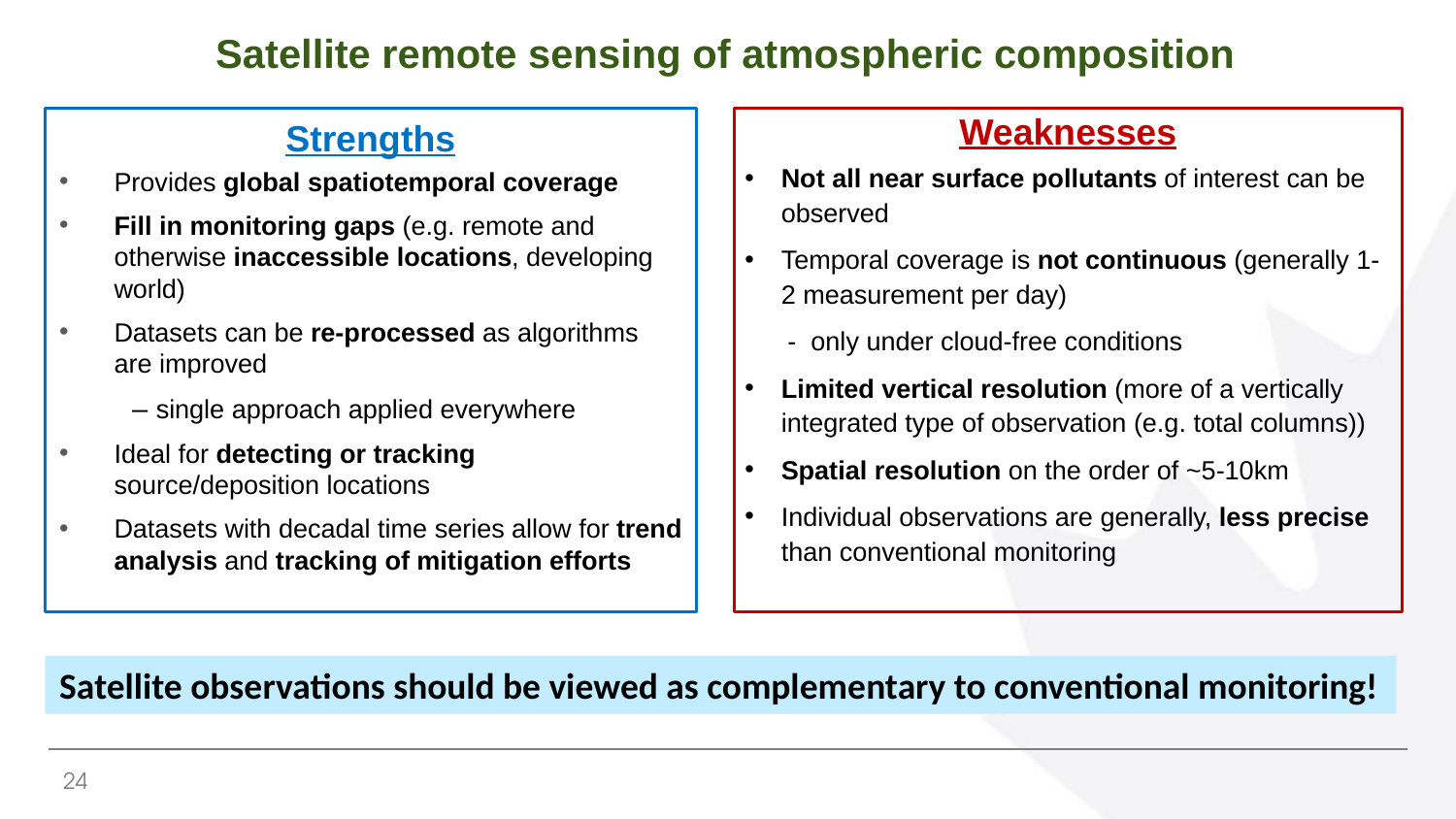

# Satellite remote sensing of atmospheric composition
Weaknesses
Not all near surface pollutants of interest can be observed
Temporal coverage is not continuous (generally 1-2 measurement per day)
-  only under cloud-free conditions
Limited vertical resolution (more of a vertically integrated type of observation (e.g. total columns))
Spatial resolution on the order of ~5-10km
Individual observations are generally, less precise than conventional monitoring
Strengths
Provides global spatiotemporal coverage
Fill in monitoring gaps (e.g. remote and otherwise inaccessible locations, developing world)
Datasets can be re-processed as algorithms are improved
– single approach applied everywhere
Ideal for detecting or tracking source/deposition locations
Datasets with decadal time series allow for trend analysis and tracking of mitigation efforts
Satellite observations should be viewed as complementary to conventional monitoring!
24